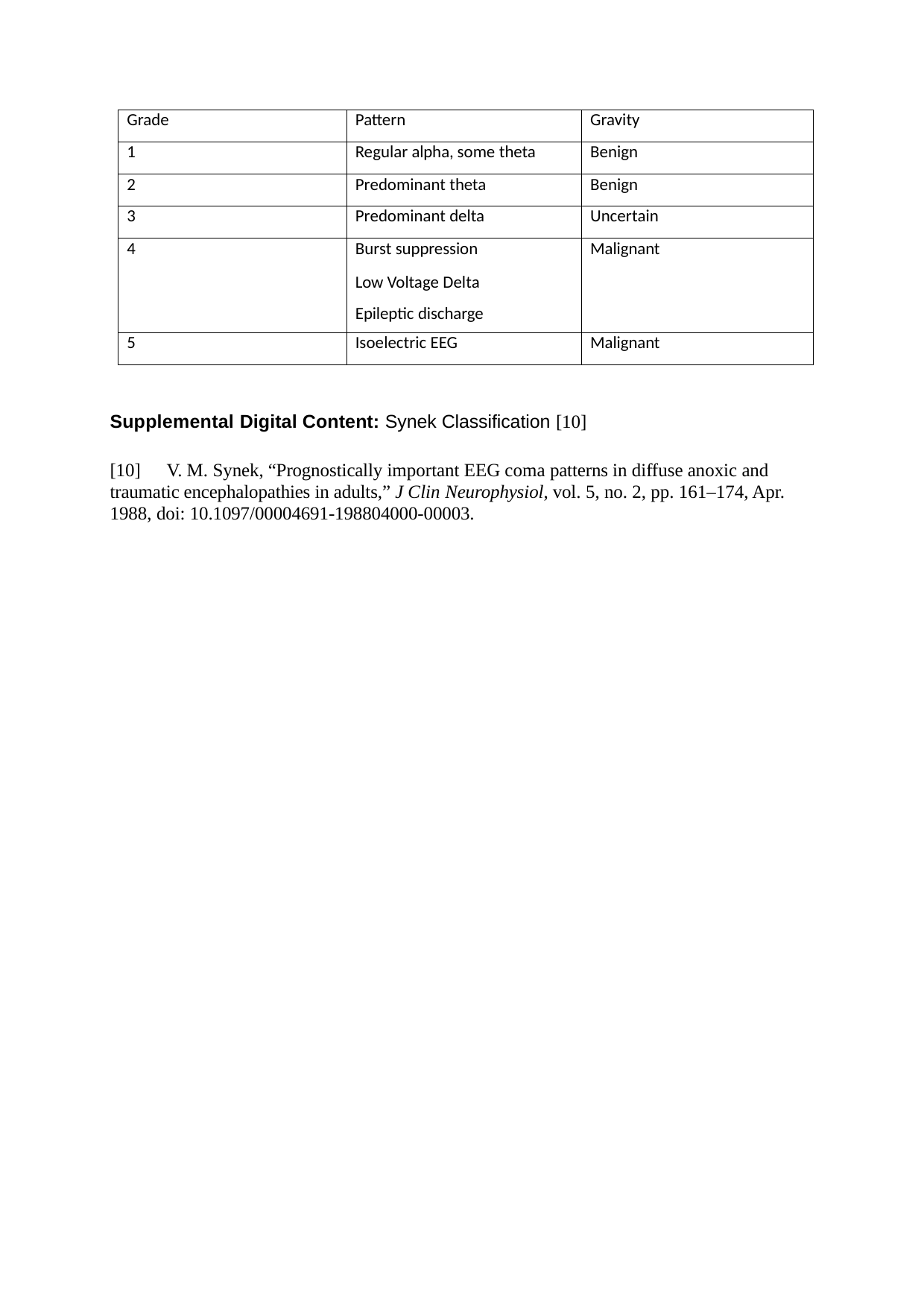

| Grade | Pattern | Gravity |
| --- | --- | --- |
| 1 | Regular alpha, some theta | Benign |
| 2 | Predominant theta | Benign |
| 3 | Predominant delta | Uncertain |
| 4 | Burst suppression Low Voltage Delta Epileptic discharge | Malignant |
| 5 | Isoelectric EEG | Malignant |
Supplemental Digital Content: Synek Classification [10]

[10]	V. M. Synek, “Prognostically important EEG coma patterns in diffuse anoxic and  traumatic encephalopathies in adults,” J Clin Neurophysiol, vol. 5, no. 2, pp. 161–174, Apr.  1988, doi: 10.1097/00004691-198804000-00003.